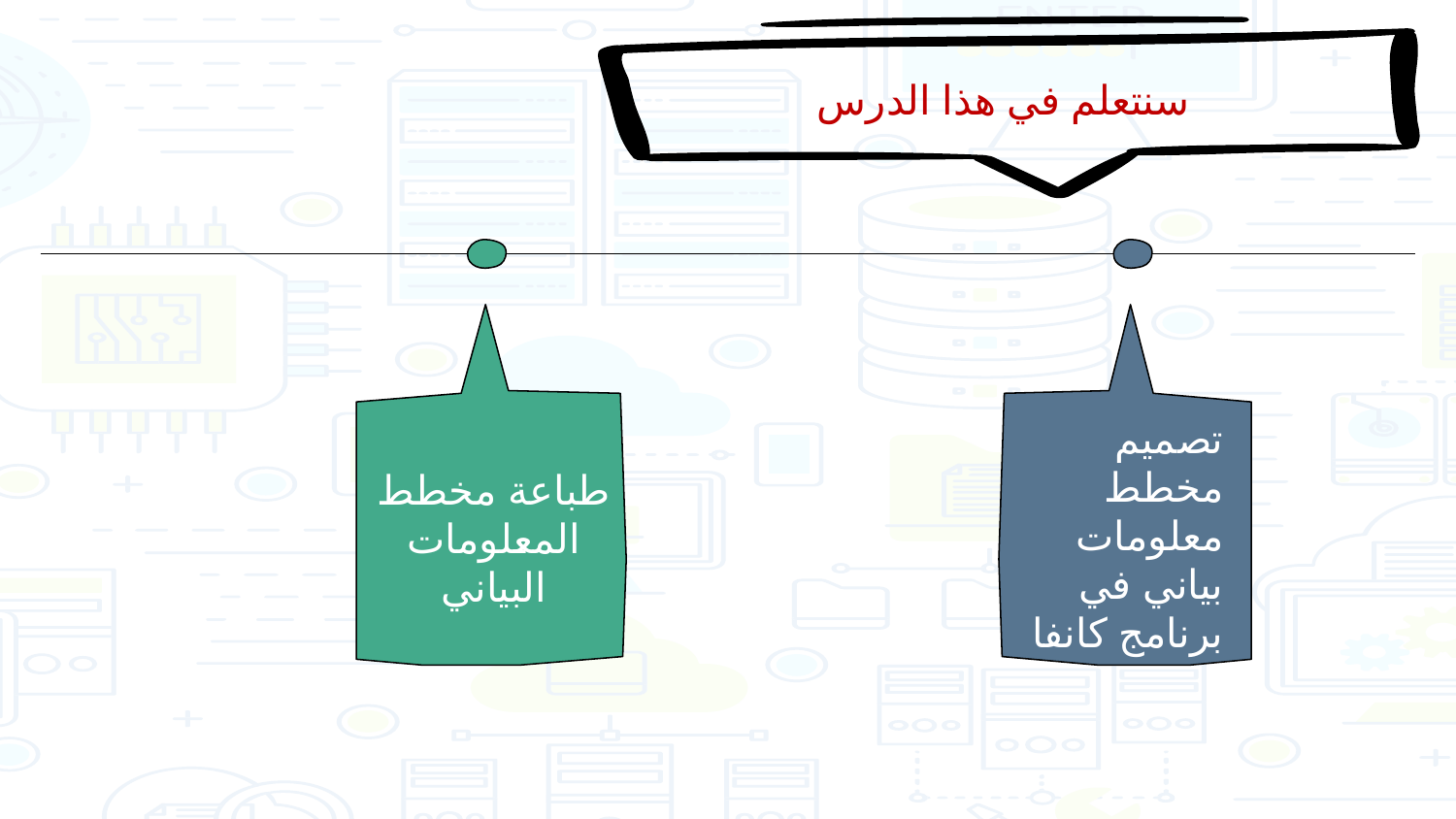

سنتعلم في هذا الدرس

طباعة مخطط المعلومات البياني

تصميم مخطط معلومات بياني في برنامج كانفا